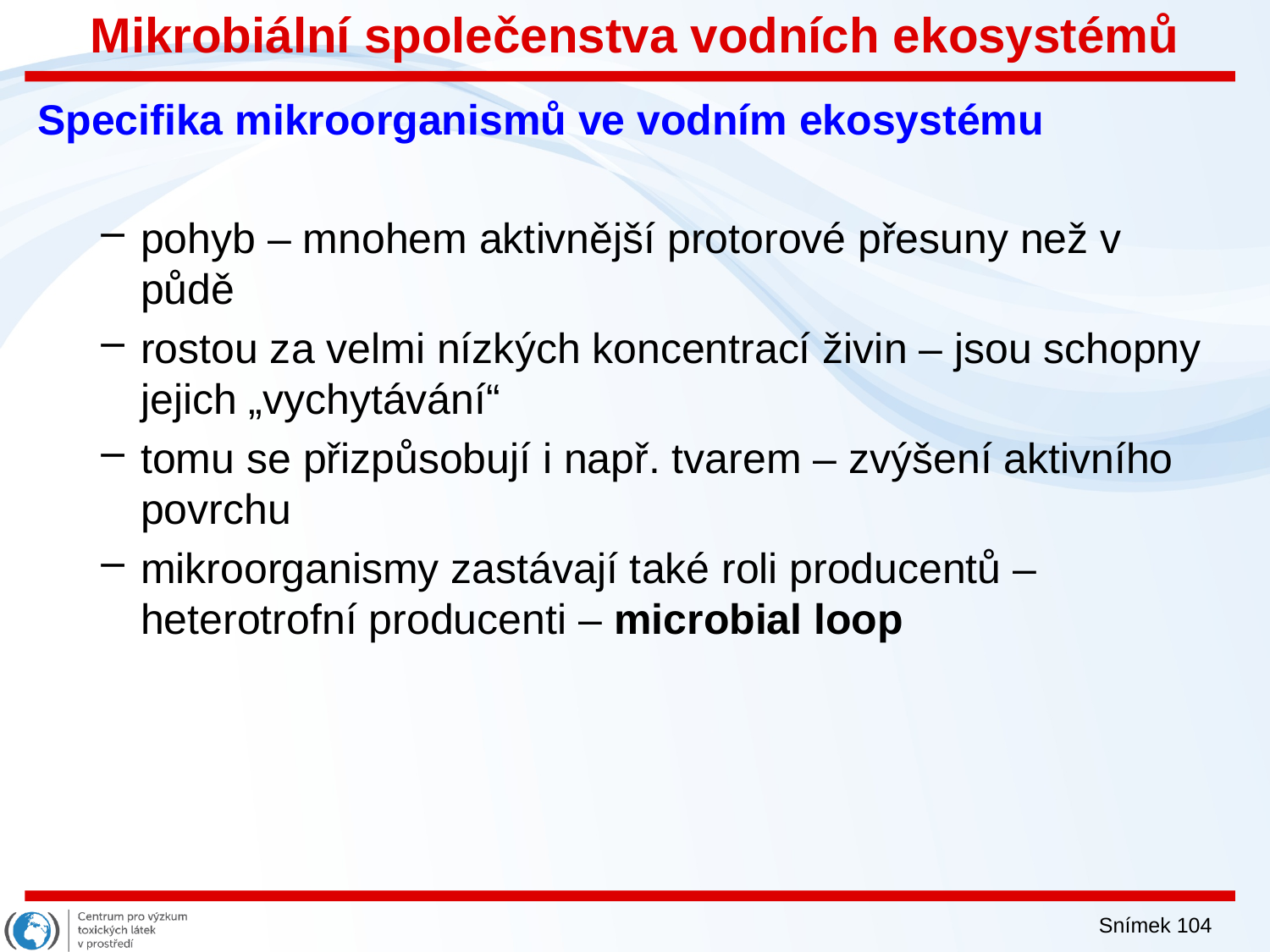

# Mikrobiální společenstva vodních ekosystémů
Specifika mikroorganismů ve vodním ekosystému

pohyb – mnohem aktivnější protorové přesuny než v půdě
rostou za velmi nízkých koncentrací živin – jsou schopny jejich „vychytávání“
tomu se přizpůsobují i např. tvarem – zvýšení aktivního povrchu
mikroorganismy zastávají také roli producentů – heterotrofní producenti – microbial loop
Snímek 104